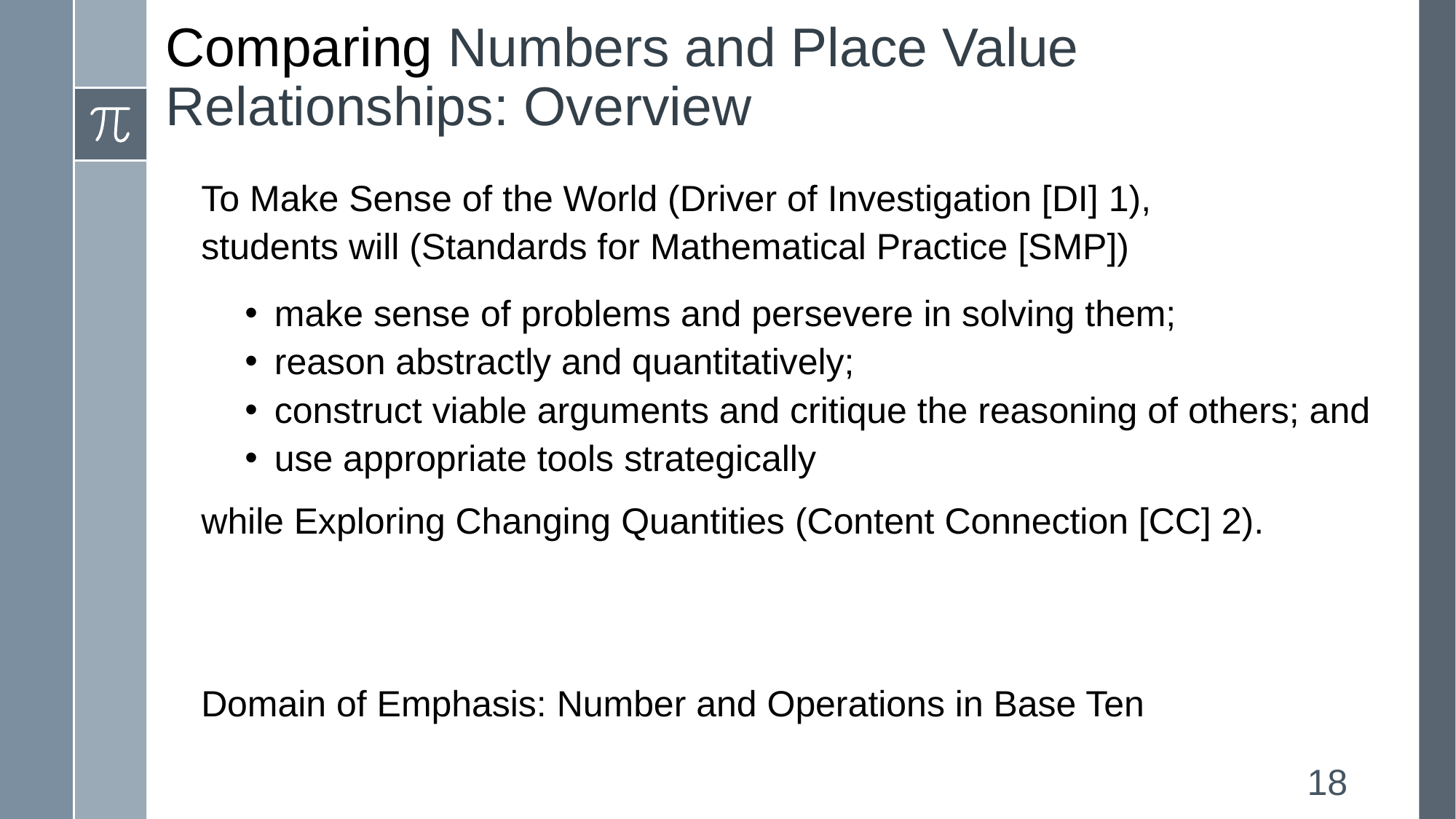

# Comparing Numbers and Place Value Relationships: Overview
To Make Sense of the World (Driver of Investigation [DI] 1),
students will (Standards for Mathematical Practice [SMP])
make sense of problems and persevere in solving them;
reason abstractly and quantitatively;
construct viable arguments and critique the reasoning of others; and
use appropriate tools strategically
while Exploring Changing Quantities (Content Connection [CC] 2).
Domain of Emphasis: Number and Operations in Base Ten
18